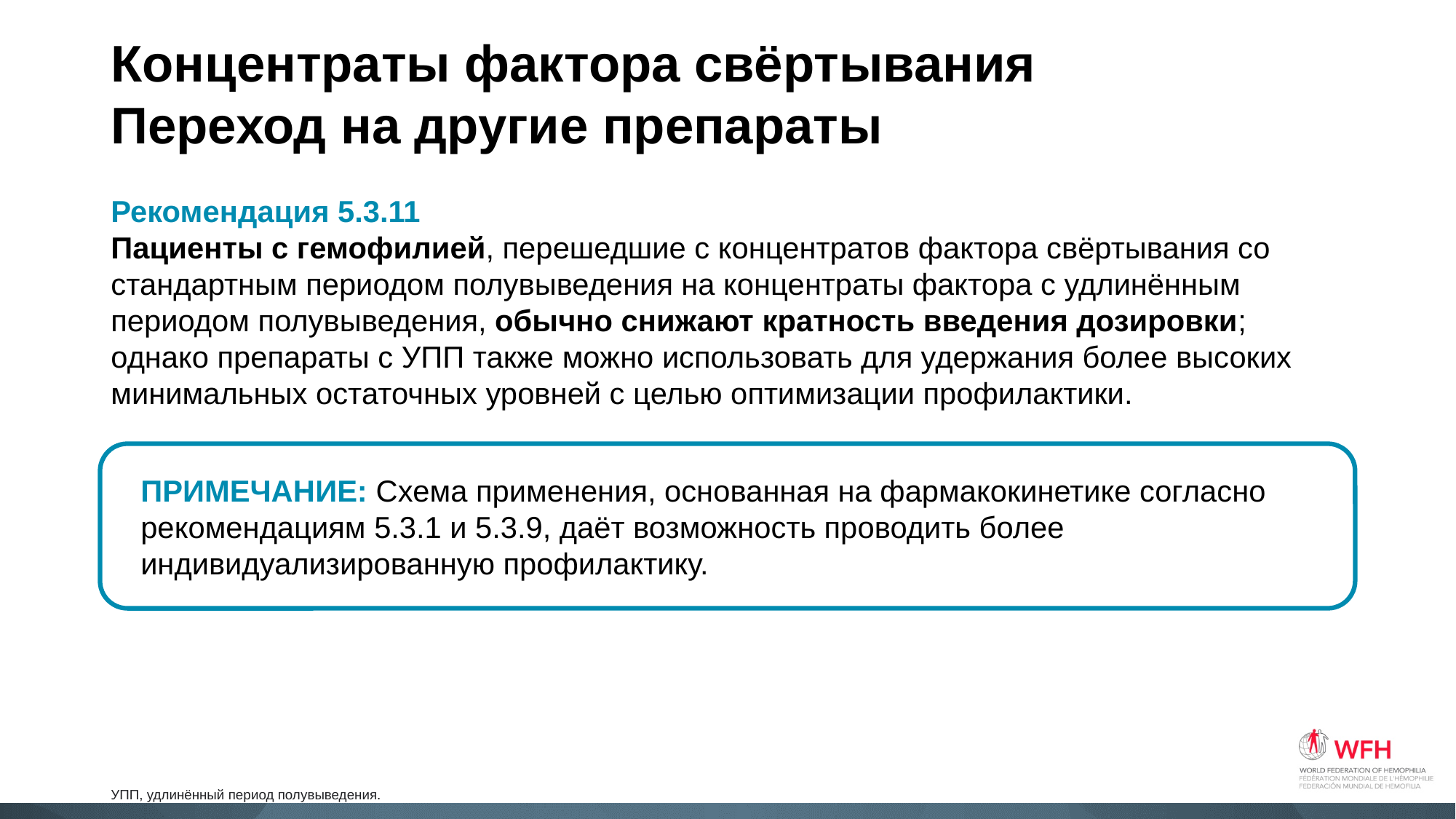

# Концентраты фактора свёртывания Переход на другие препараты
Рекомендация 5.3.11
Пациенты с гемофилией, перешедшие с концентратов фактора свёртывания со стандартным периодом полувыведения на концентраты фактора с удлинённым периодом полувыведения, обычно снижают кратность введения дозировки; однако препараты с УПП также можно использовать для удержания более высоких минимальных остаточных уровней с целью оптимизации профилактики.
ПРИМЕЧАНИЕ: Схема применения, основанная на фармакокинетике согласно рекомендациям 5.3.1 и 5.3.9, даёт возможность проводить более индивидуализированную профилактику. КР
УПП, удлинённый период полувыведения.